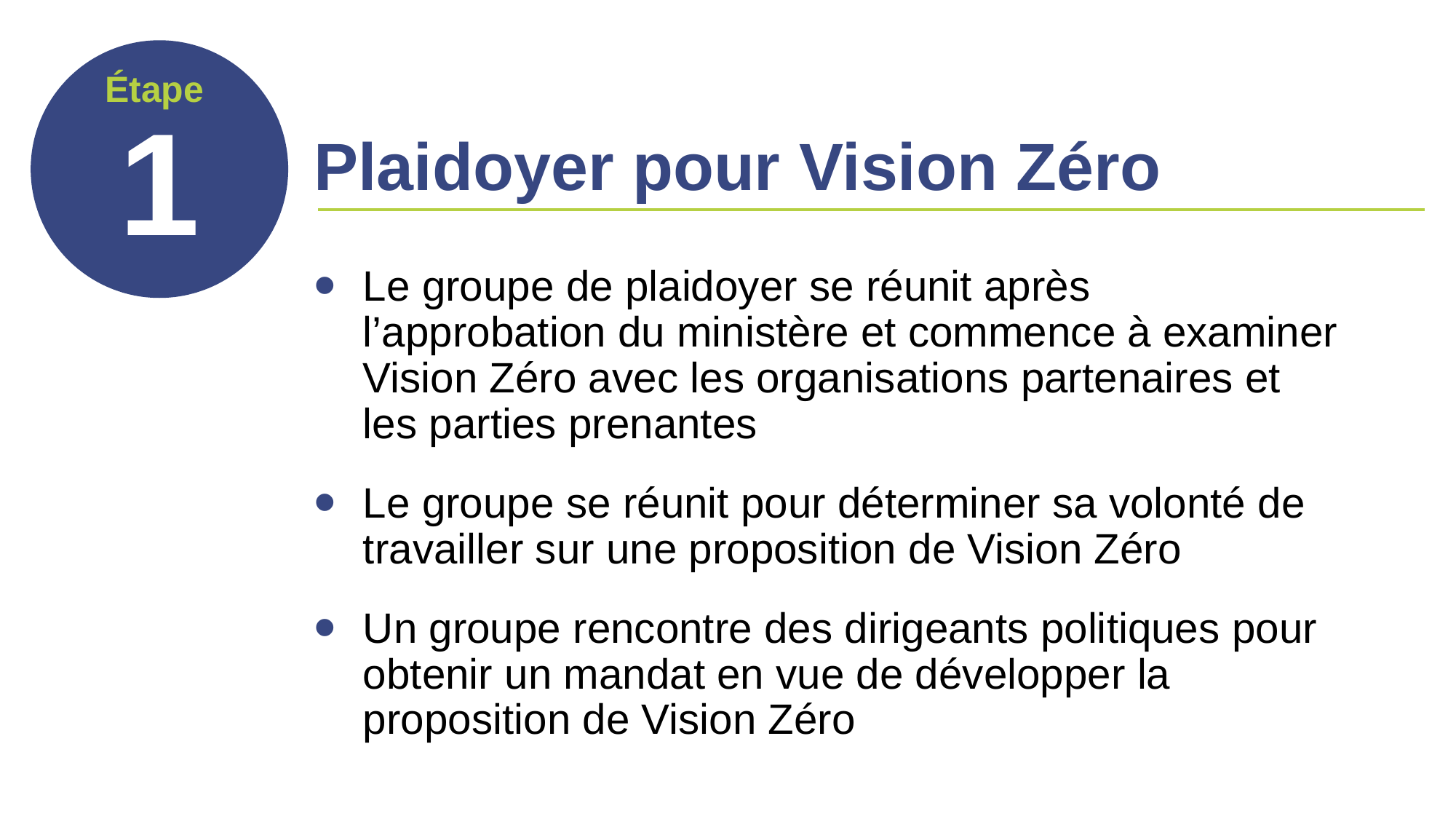

# Plaidoyer pour Vision Zéro
Le groupe de plaidoyer se réunit après l’approbation du ministère et commence à examiner Vision Zéro avec les organisations partenaires et les parties prenantes
Le groupe se réunit pour déterminer sa volonté de travailler sur une proposition de Vision Zéro
Un groupe rencontre des dirigeants politiques pour obtenir un mandat en vue de développer la proposition de Vision Zéro